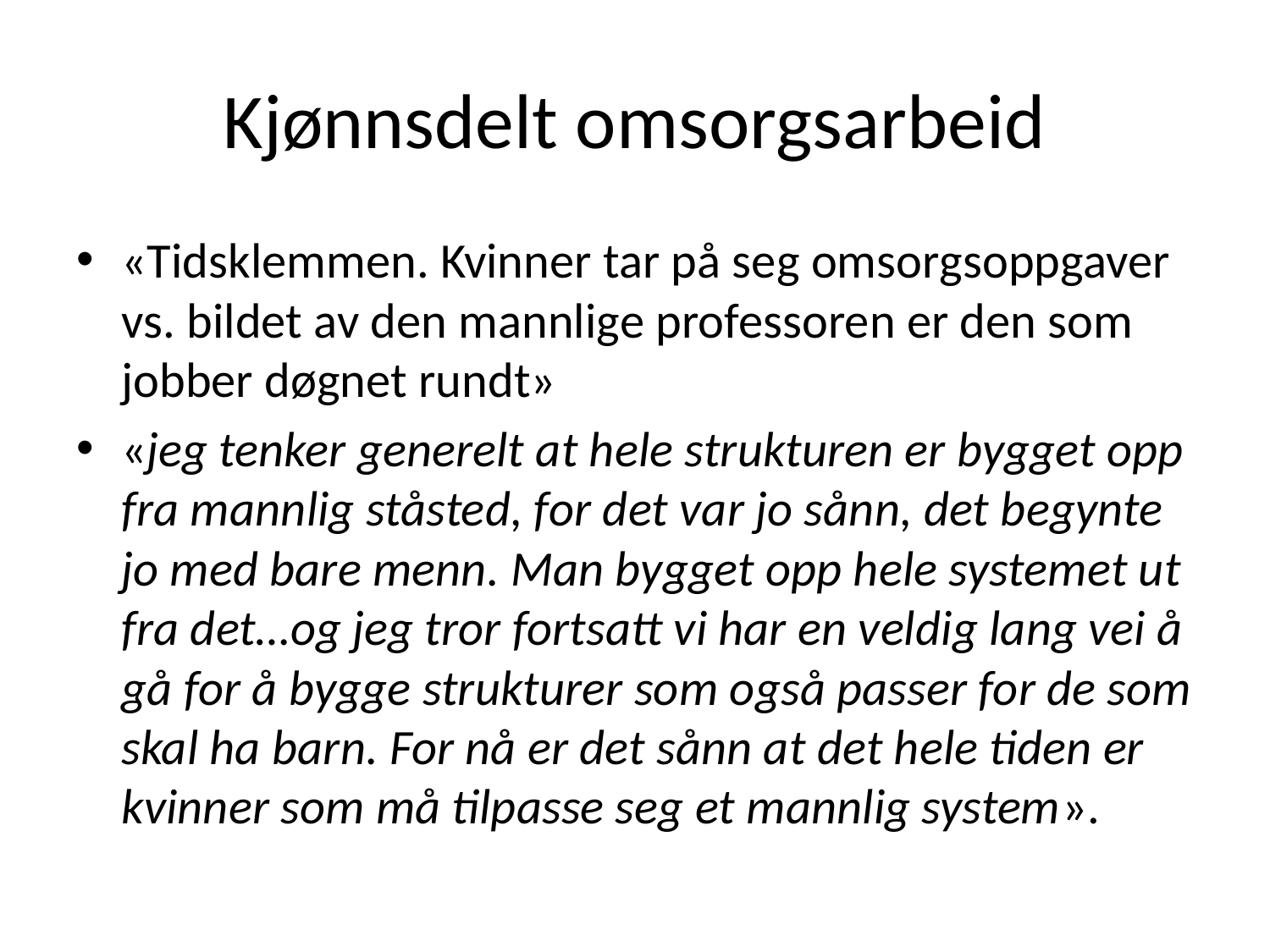

# Kjønnsdelt omsorgsarbeid
«Tidsklemmen. Kvinner tar på seg omsorgsoppgaver vs. bildet av den mannlige professoren er den som jobber døgnet rundt»
«jeg tenker generelt at hele strukturen er bygget opp fra mannlig ståsted, for det var jo sånn, det begynte jo med bare menn. Man bygget opp hele systemet ut fra det…og jeg tror fortsatt vi har en veldig lang vei å gå for å bygge strukturer som også passer for de som skal ha barn. For nå er det sånn at det hele tiden er kvinner som må tilpasse seg et mannlig system».